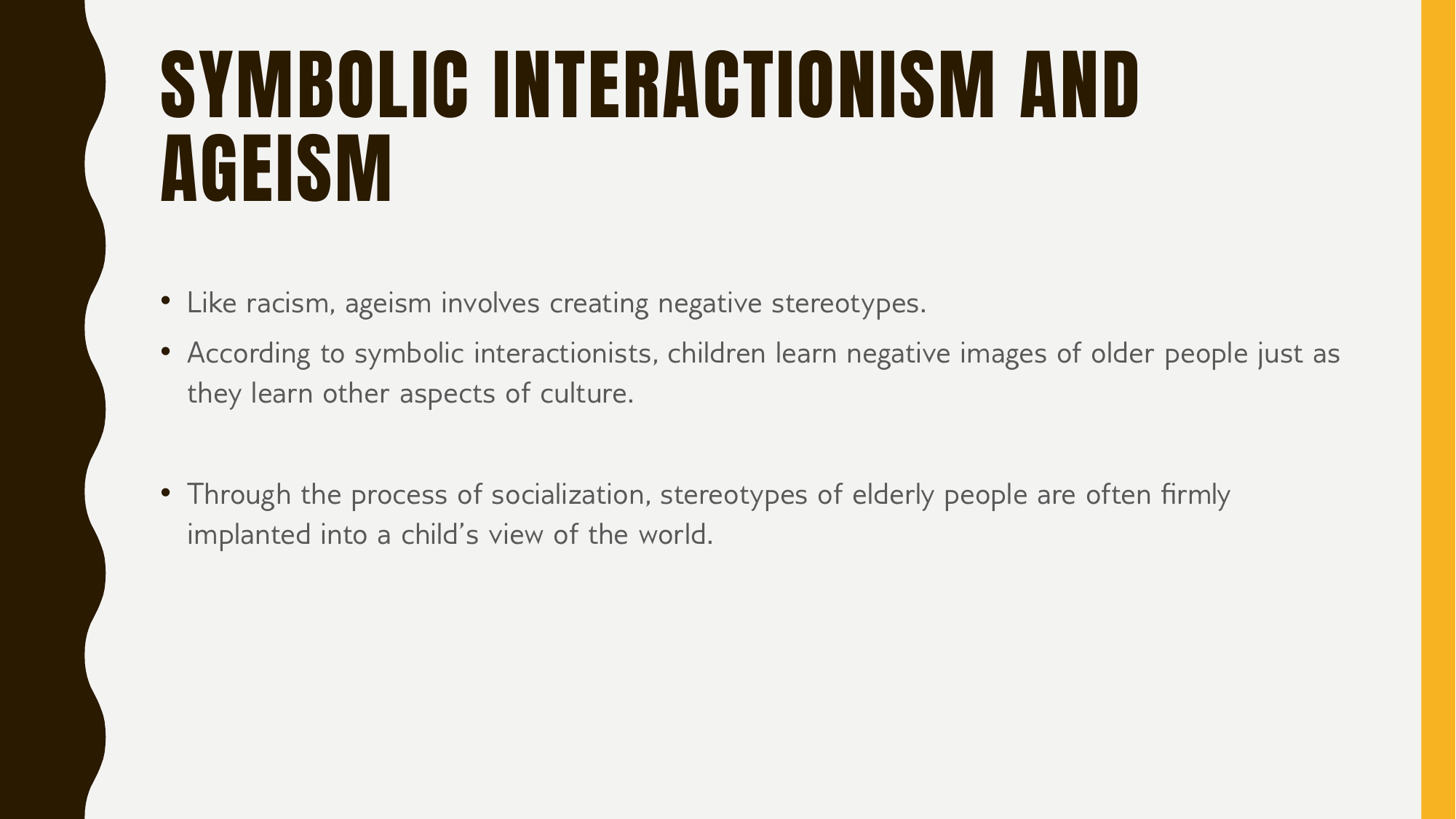

# Symbolic interactionism and ageism
Like racism, ageism involves creating negative stereotypes.
According to symbolic interactionists, children learn negative images of older people just as they learn other aspects of culture.

Through the process of socialization, stereotypes of elderly people are often firmly implanted into a child’s view of the world.